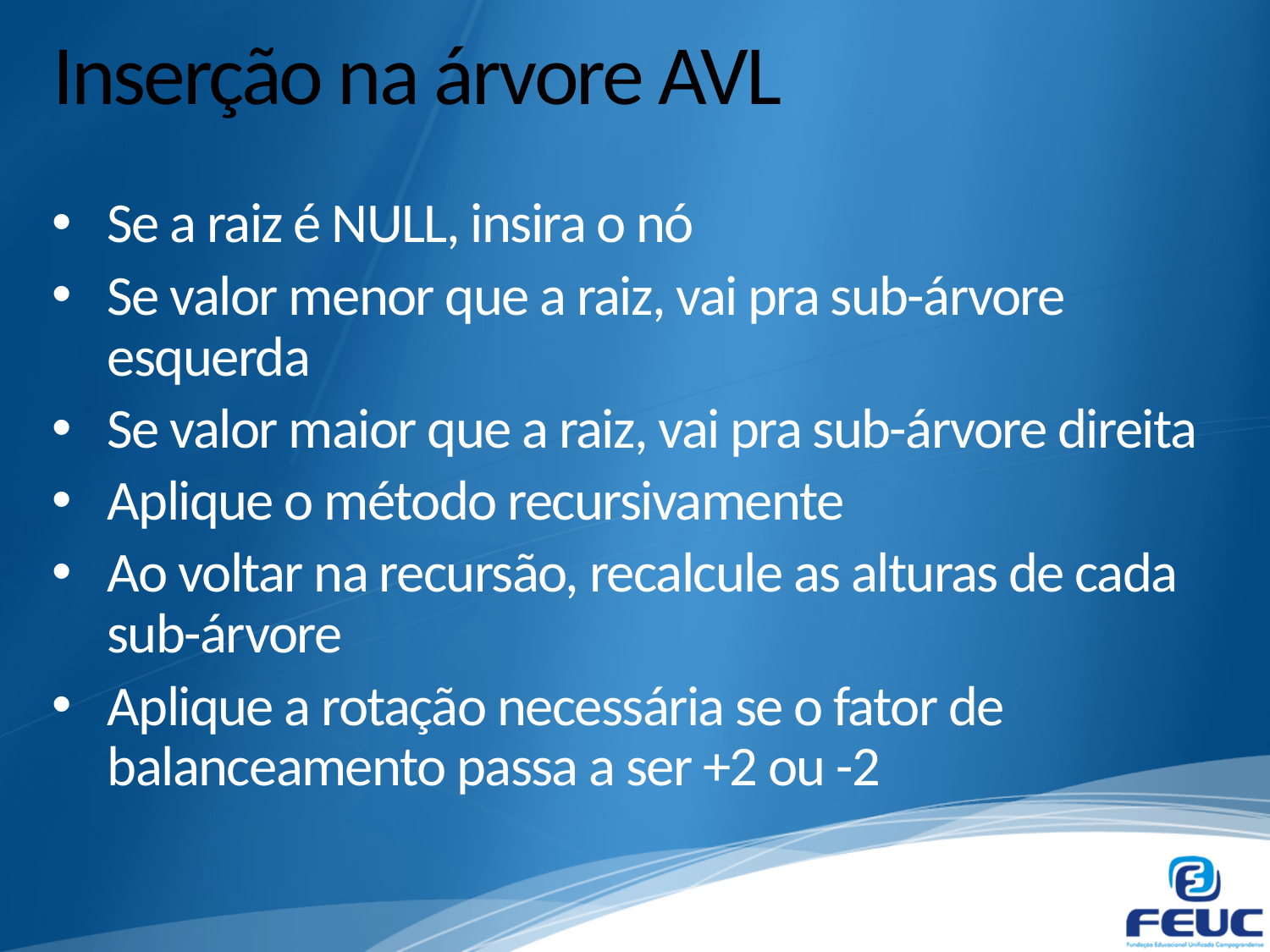

# Inserção na árvore AVL

Se a raiz é NULL, insira o nó
Se valor menor que a raiz, vai pra sub-árvore esquerda
Se valor maior que a raiz, vai pra sub-árvore direita
Aplique o método recursivamente
Ao voltar na recursão, recalcule as alturas de cada sub-árvore
Aplique a rotação necessária se o fator de balanceamento passa a ser +2 ou -2